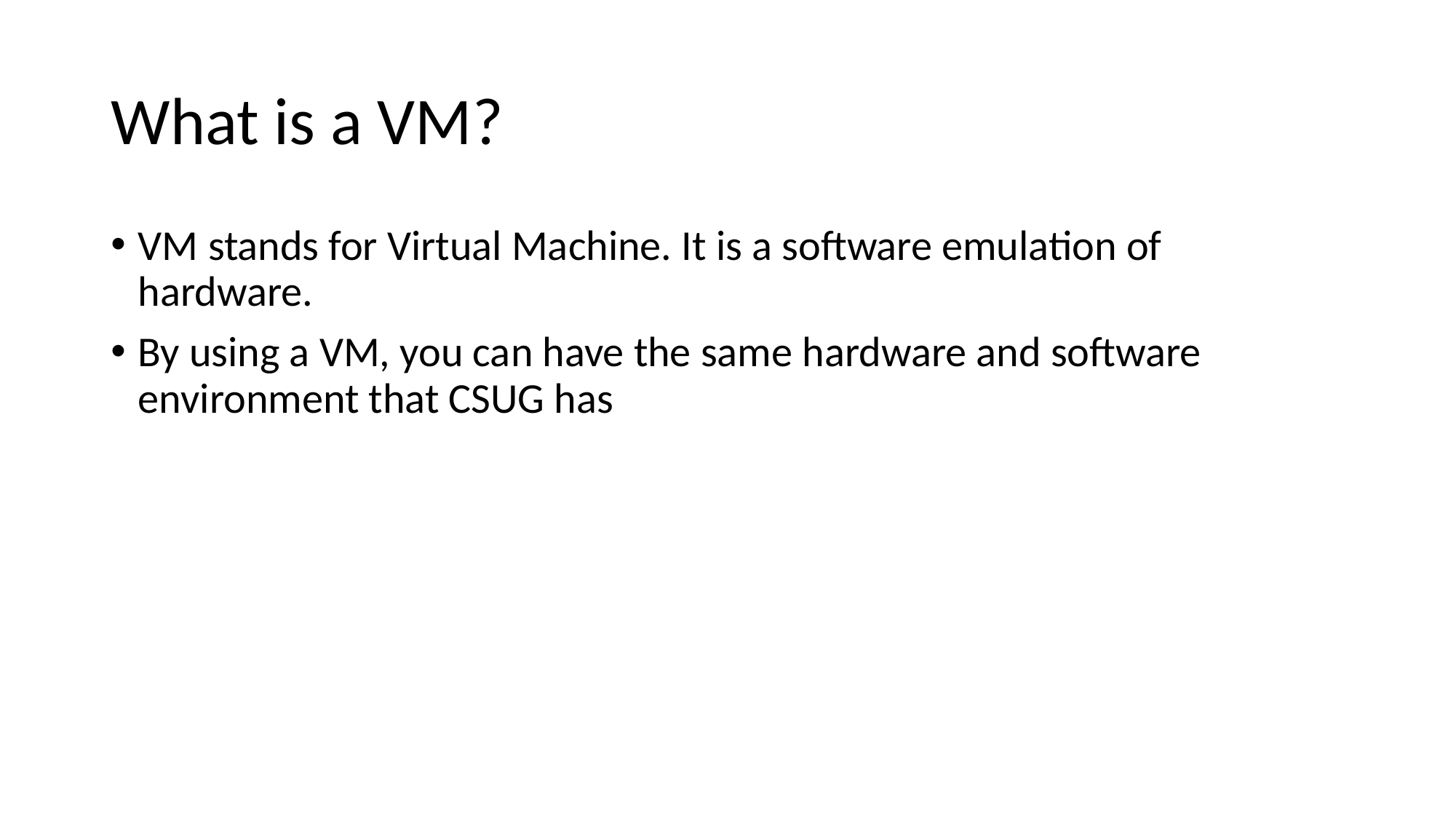

# What is a VM?
VM stands for Virtual Machine. It is a software emulation of hardware.
By using a VM, you can have the same hardware and software environment that CSUG has